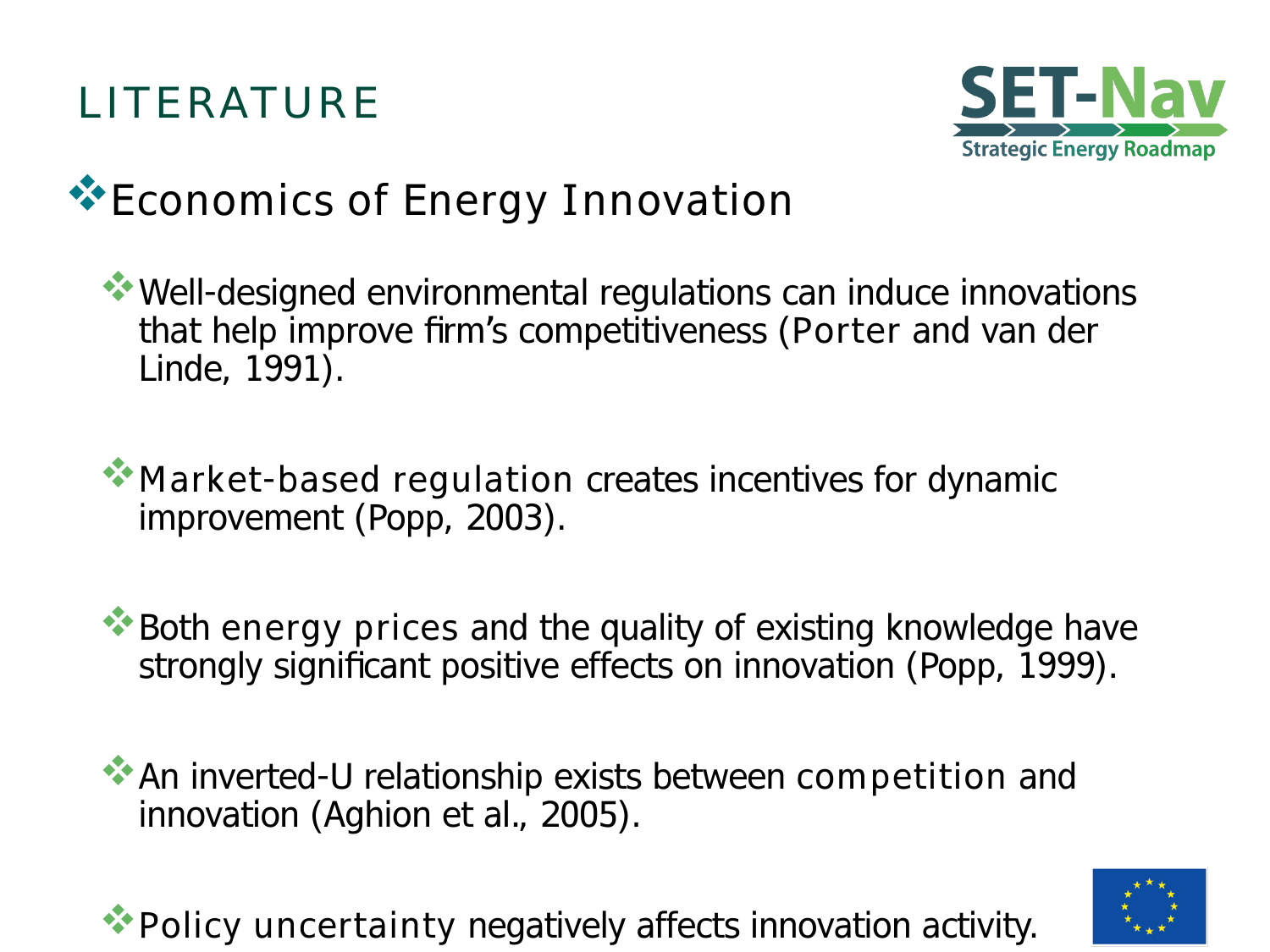

# Literature
Economics of Energy Innovation

Well-designed environmental regulations can induce innovations that help improve firm’s competitiveness (Porter and van der Linde, 1991).

Market-based regulation creates incentives for dynamic improvement (Popp, 2003).

Both energy prices and the quality of existing knowledge have strongly significant positive effects on innovation (Popp, 1999).

An inverted-U relationship exists between competition and innovation (Aghion et al., 2005).

Policy uncertainty negatively affects innovation activity.